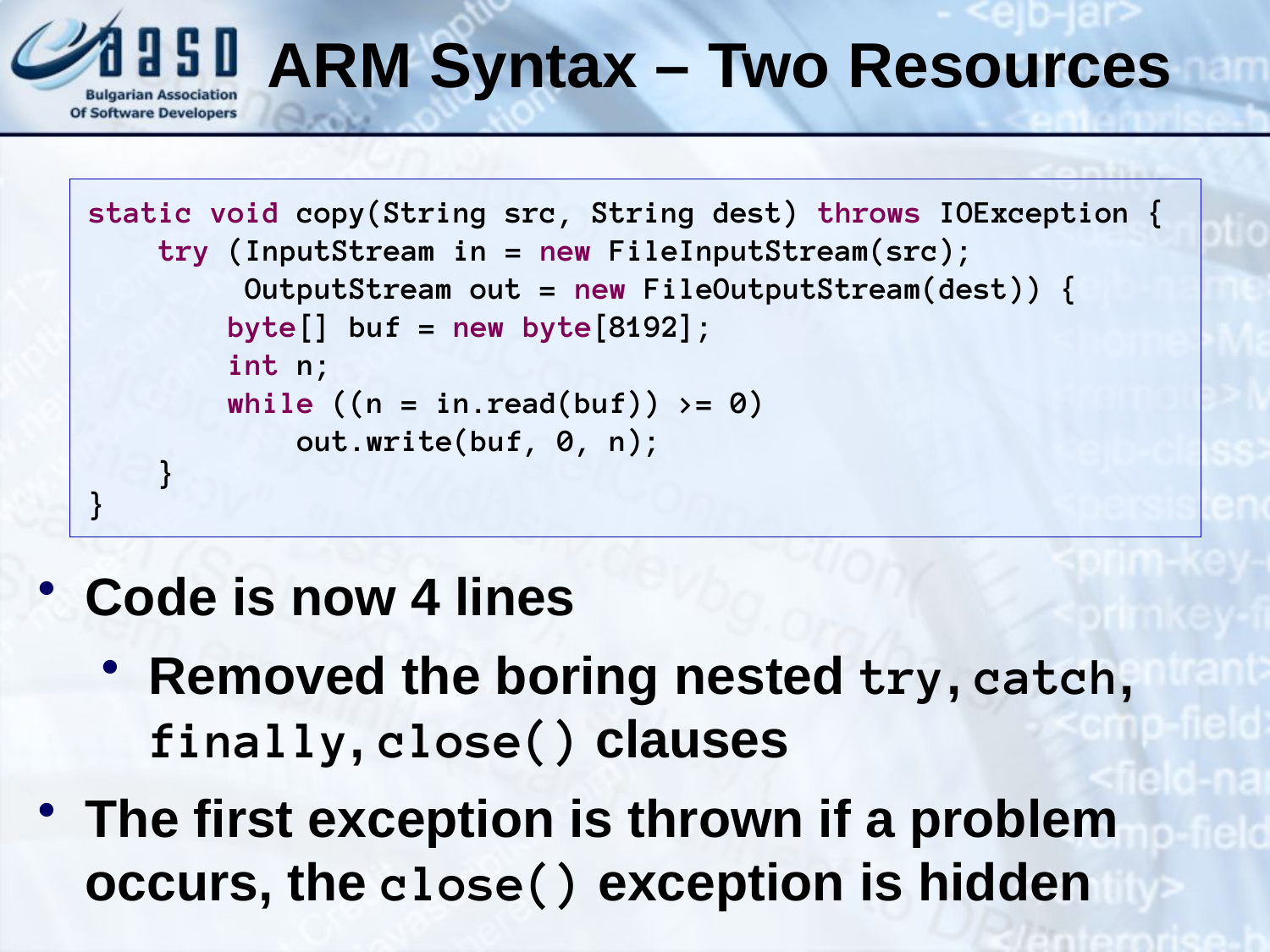

ARM Syntax – Two Resources

Code is now 4 lines
Removed the boring nested try, catch, finally, close() clauses
The first exception is thrown if a problem occurs, the close() exception is hidden
static void copy(String src, String dest) throws IOException {
    try (InputStream in = new FileInputStream(src);
         OutputStream out = new FileOutputStream(dest)) {
        byte[] buf = new byte[8192];
        int n;
        while ((n = in.read(buf)) >= 0)
            out.write(buf, 0, n);
    }
}